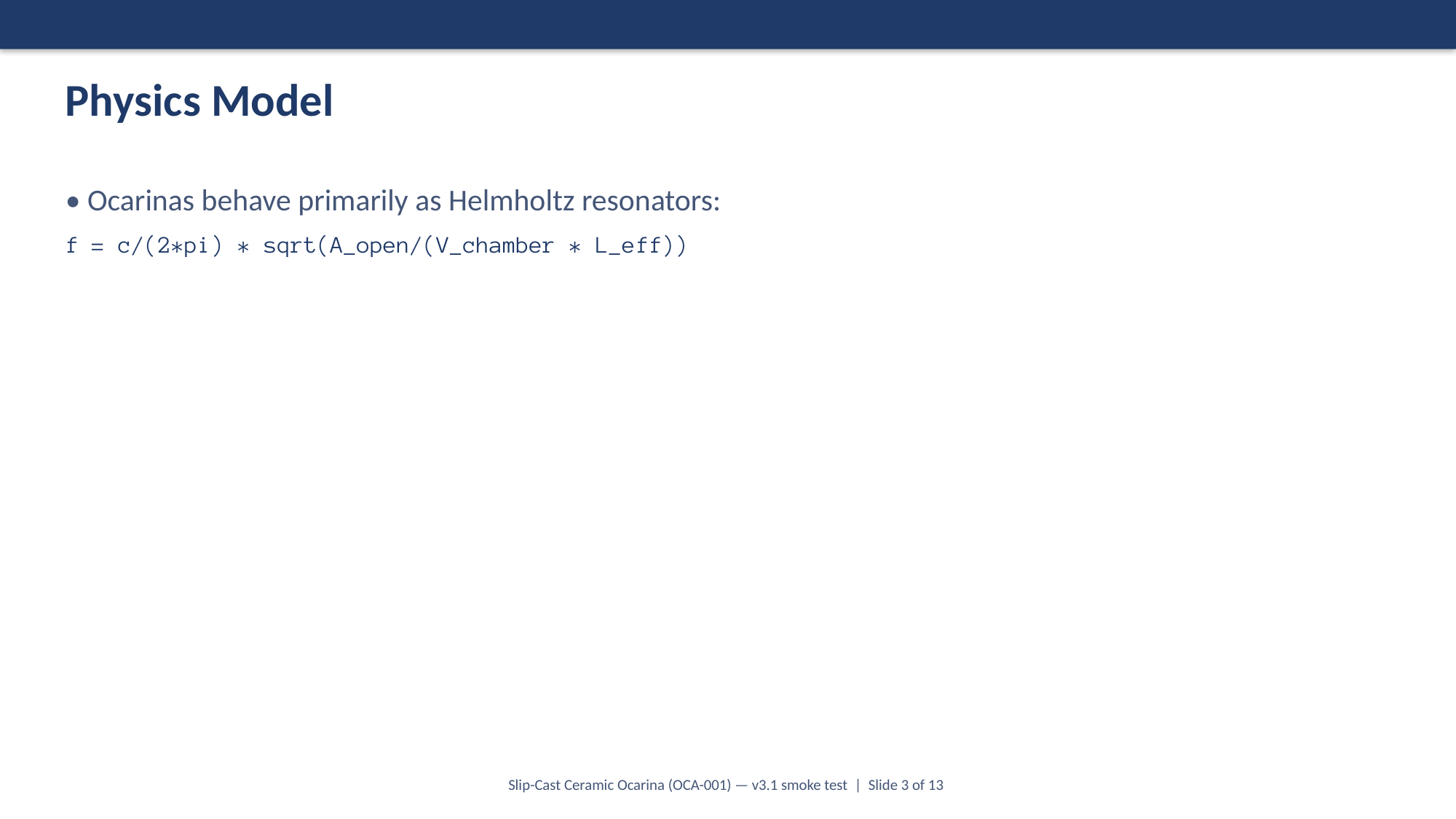

Physics Model
• Ocarinas behave primarily as Helmholtz resonators:
f = c/(2*pi) * sqrt(A_open/(V_chamber * L_eff))
Slip-Cast Ceramic Ocarina (OCA-001) — v3.1 smoke test  |  Slide 3 of 13